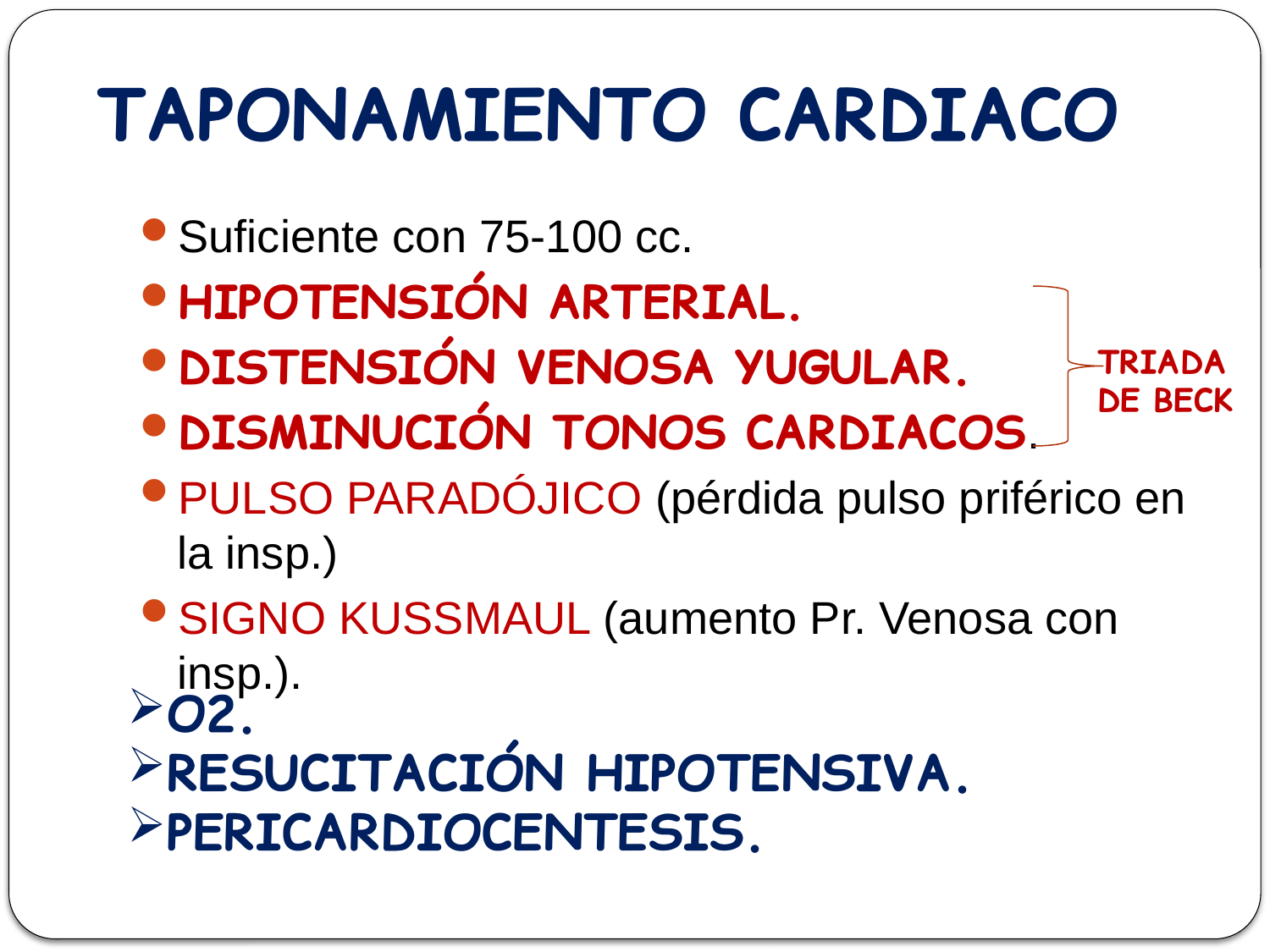

# TAPONAMIENTO CARDIACO
Suficiente con 75-100 cc.
HIPOTENSIÓN ARTERIAL.
DISTENSIÓN VENOSA YUGULAR.
DISMINUCIÓN TONOS CARDIACOS.
PULSO PARADÓJICO (pérdida pulso priférico en la insp.)
SIGNO KUSSMAUL (aumento Pr. Venosa con insp.).

TRIADA DE BECK
O2.
RESUCITACIÓN HIPOTENSIVA.
PERICARDIOCENTESIS.